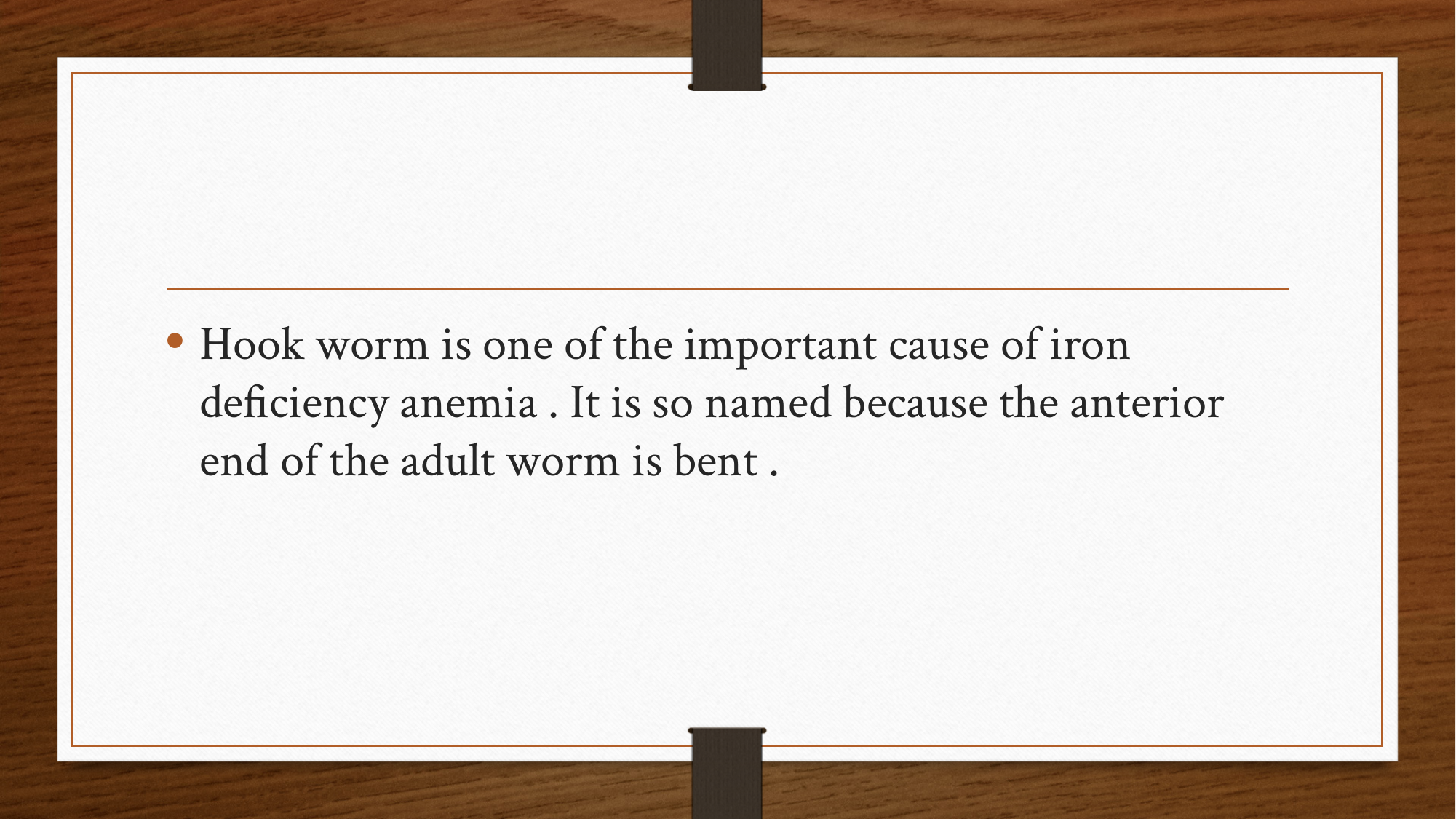

#
Hook worm is one of the important cause of iron deficiency anemia . It is so named because the anterior end of the adult worm is bent .